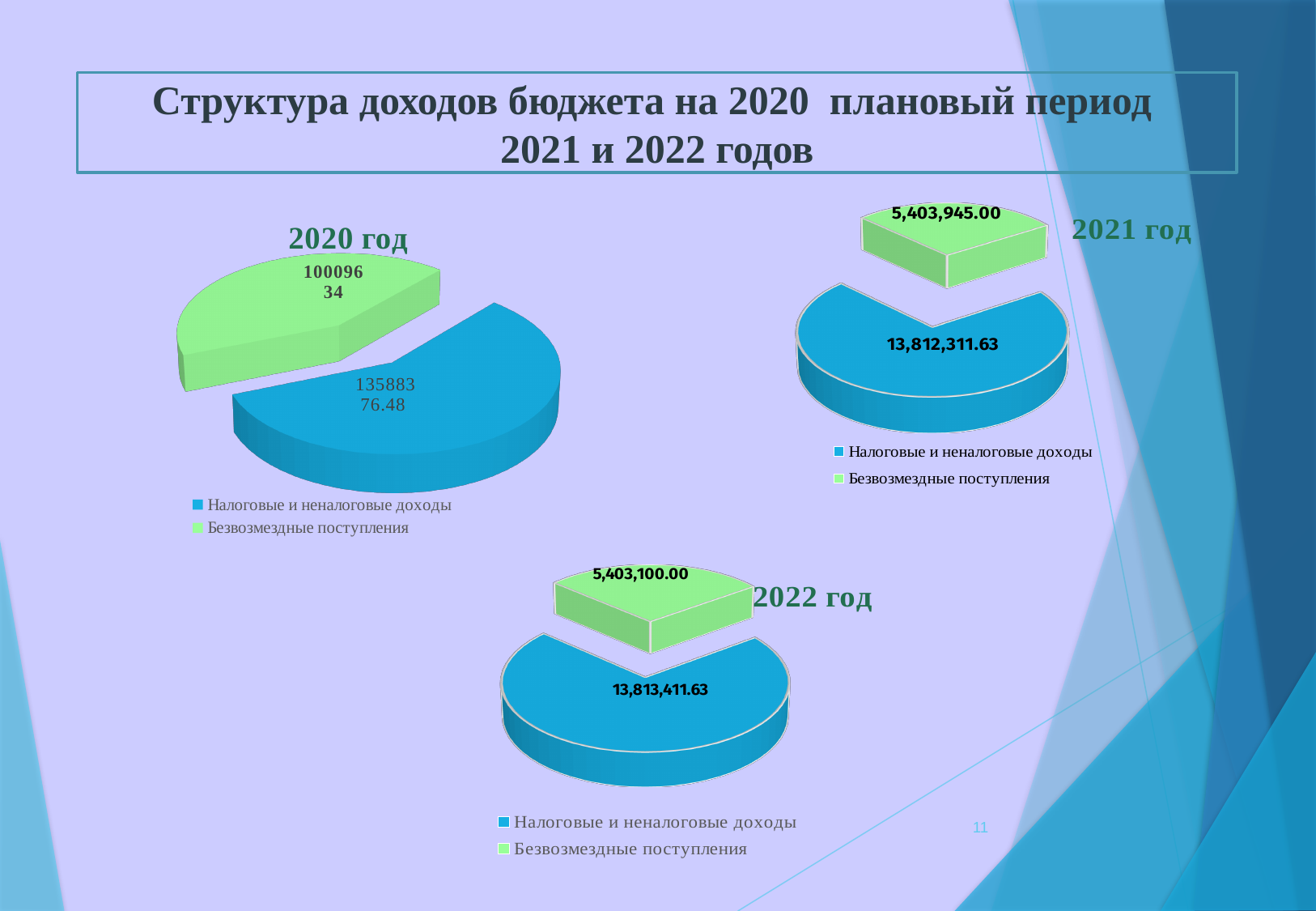

Структура доходов бюджета на 2020  плановый период
2021 и 2022 годов

[unsupported chart]

[unsupported chart]

[unsupported chart]

11